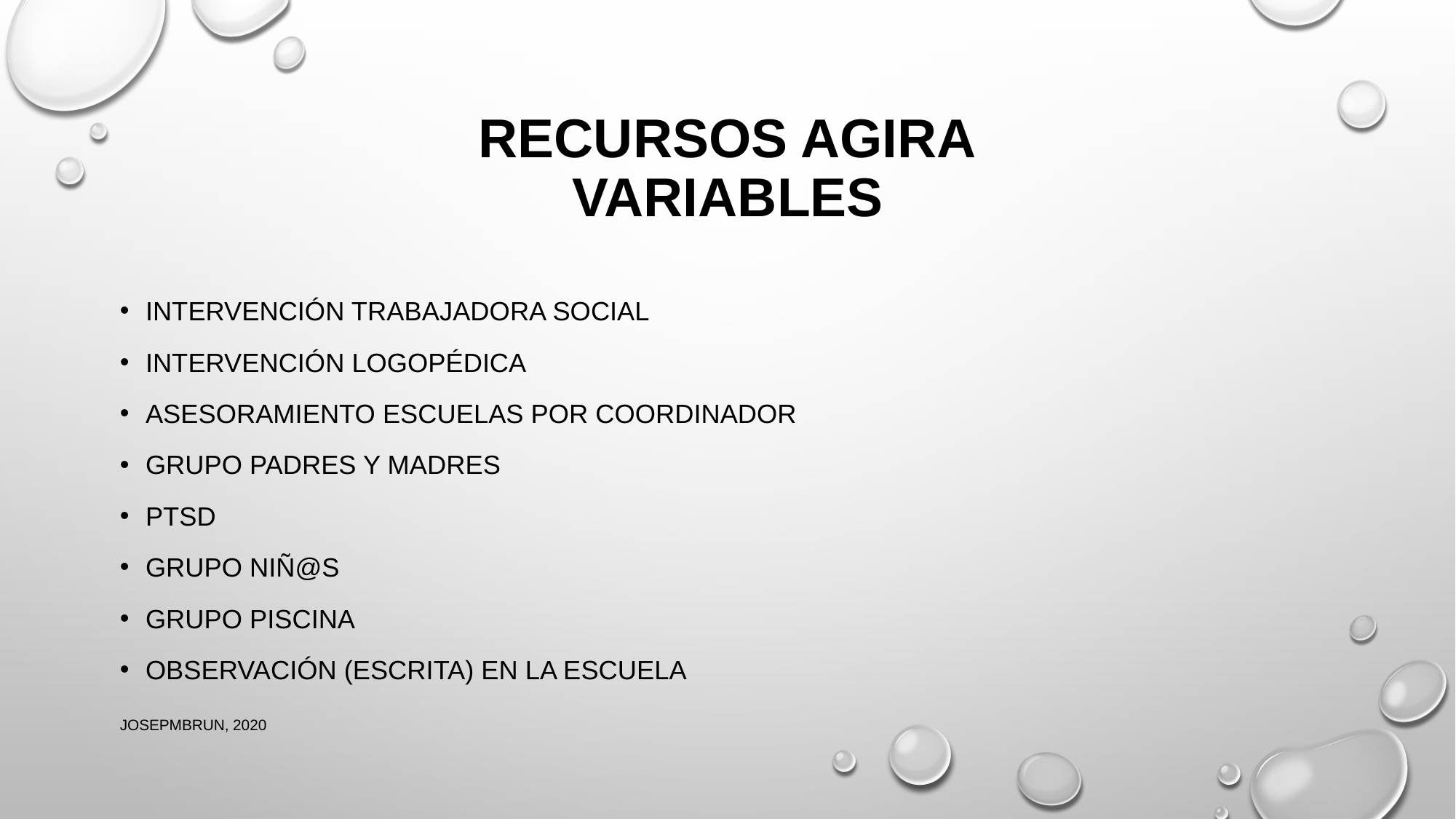

# RECURSOS AGIRA VARIABLES
INTERVENCIÓN TRABAJADORA SOCIAL
INTERVENCIÓN LOGOPÉDICA
ASESORAMIENTO ESCUELAS POR COORDINADOR
GRUPO PADRES Y MADRES
PTSD
GRUPO NIÑ@S
GRUPO PISCINA
OBSERVACIÓN (ESCRITA) EN LA ESCUELA

JOSEPMBRUN, 2020